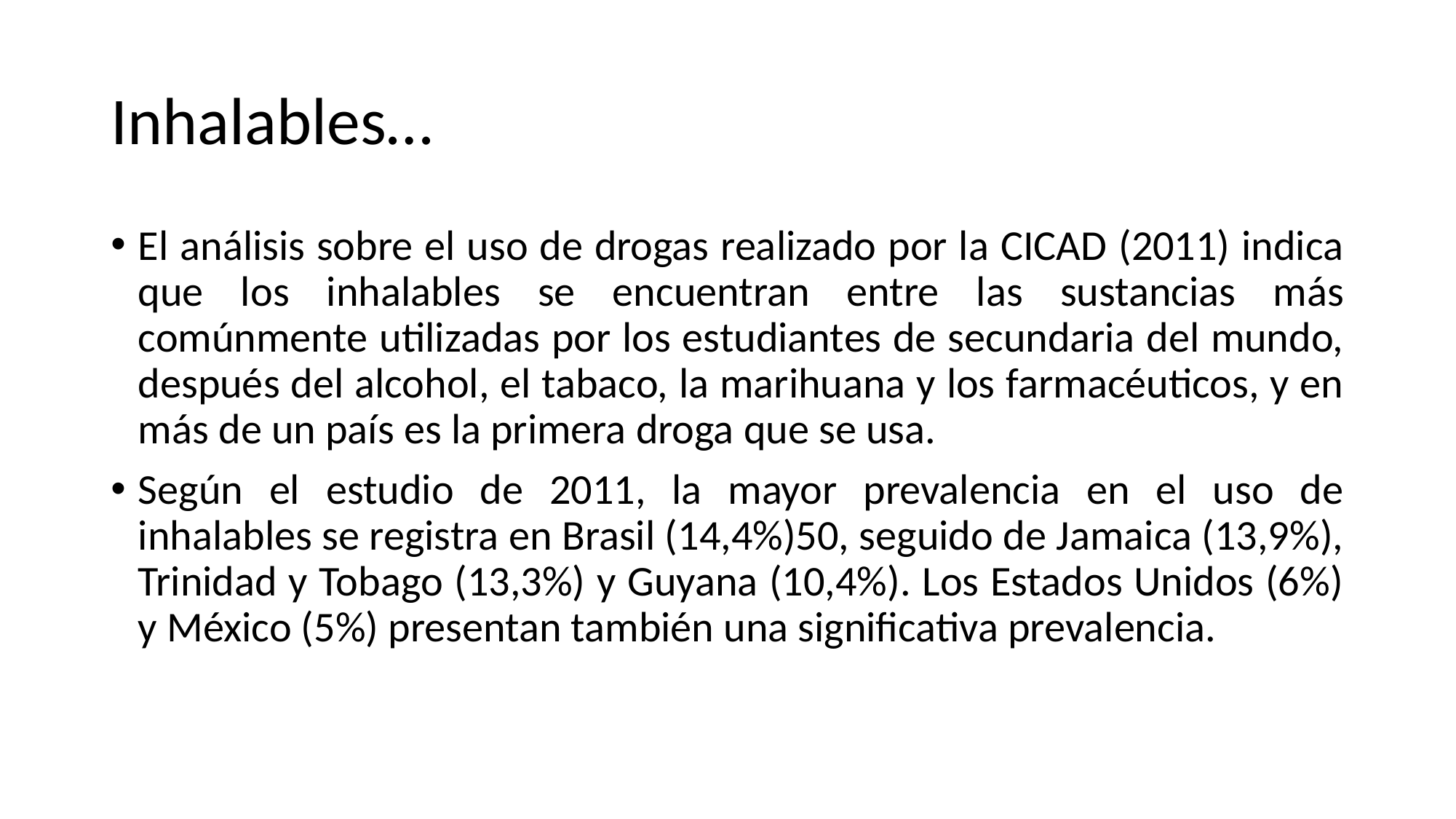

# Inhalables…
El análisis sobre el uso de drogas realizado por la CICAD (2011) indica que los inhalables se encuentran entre las sustancias más comúnmente utilizadas por los estudiantes de secundaria del mundo, después del alcohol, el tabaco, la marihuana y los farmacéuticos, y en más de un país es la primera droga que se usa.
Según el estudio de 2011, la mayor prevalencia en el uso de inhalables se registra en Brasil (14,4%)50, seguido de Jamaica (13,9%), Trinidad y Tobago (13,3%) y Guyana (10,4%). Los Estados Unidos (6%) y México (5%) presentan también una significativa prevalencia.